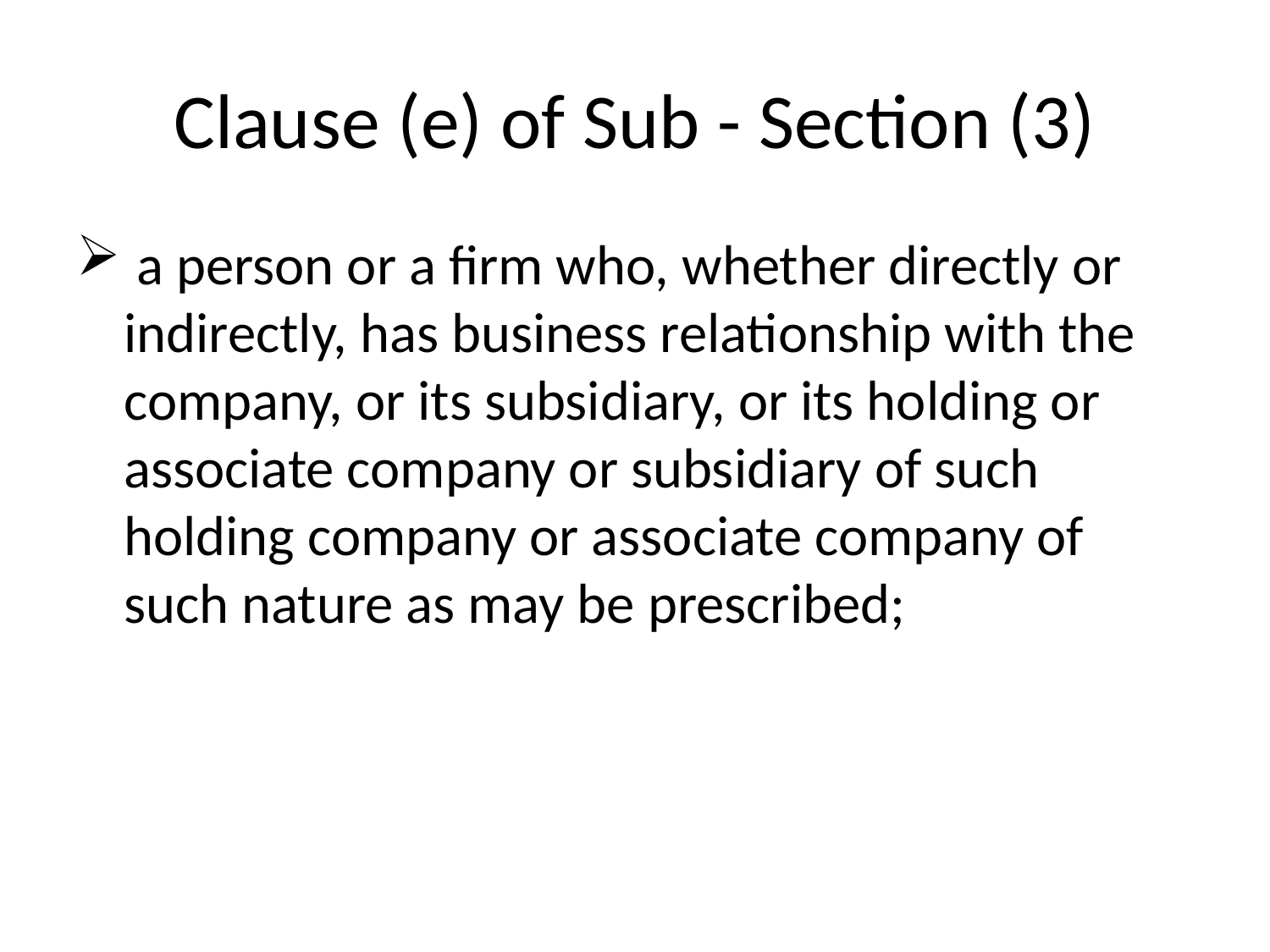

# Clause (e) of Sub - Section (3)
 a person or a firm who, whether directly or indirectly, has business relationship with the company, or its subsidiary, or its holding or associate company or subsidiary of such holding company or associate company of such nature as may be prescribed;